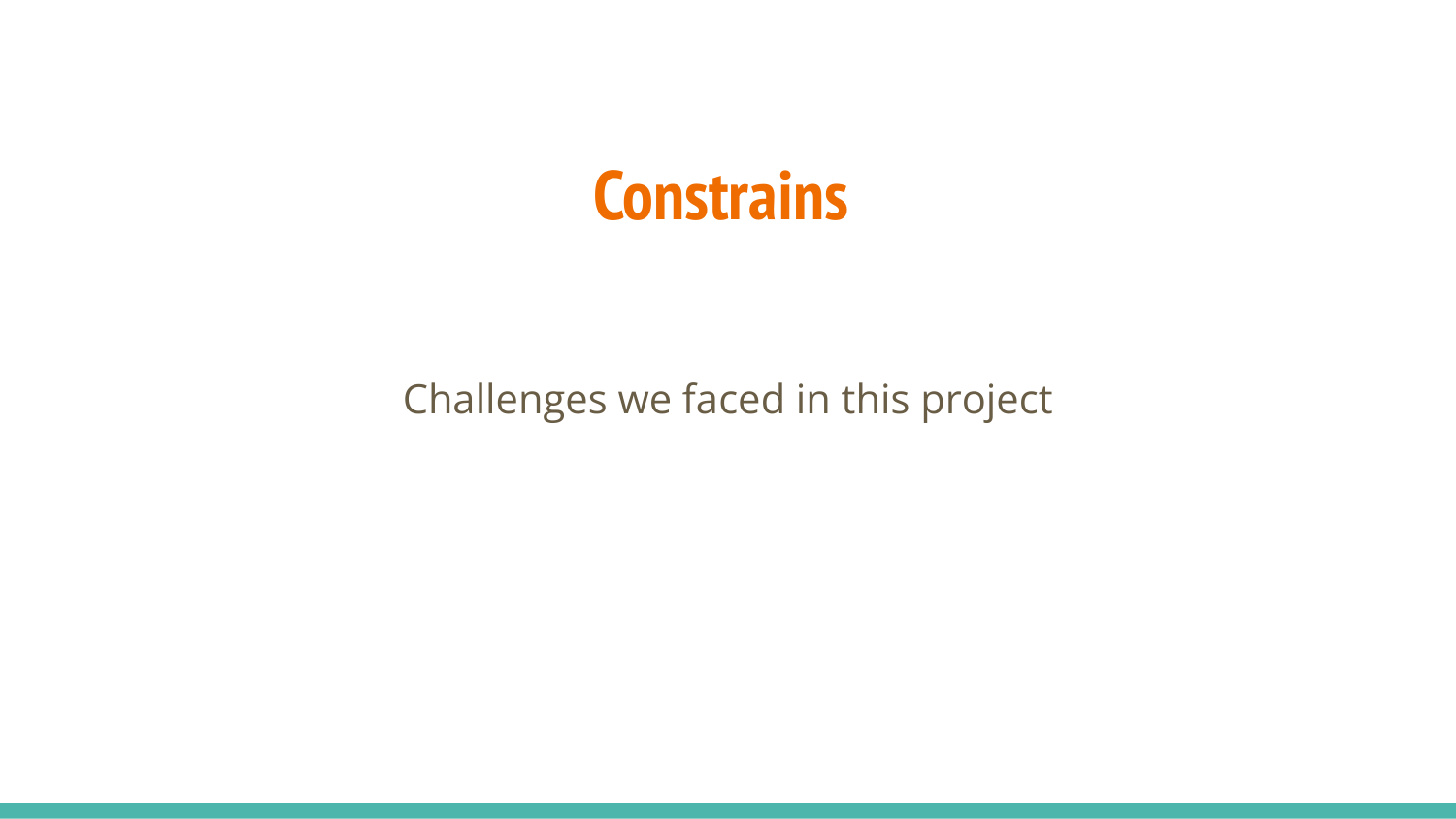

# Constrains

Challenges we faced in this project